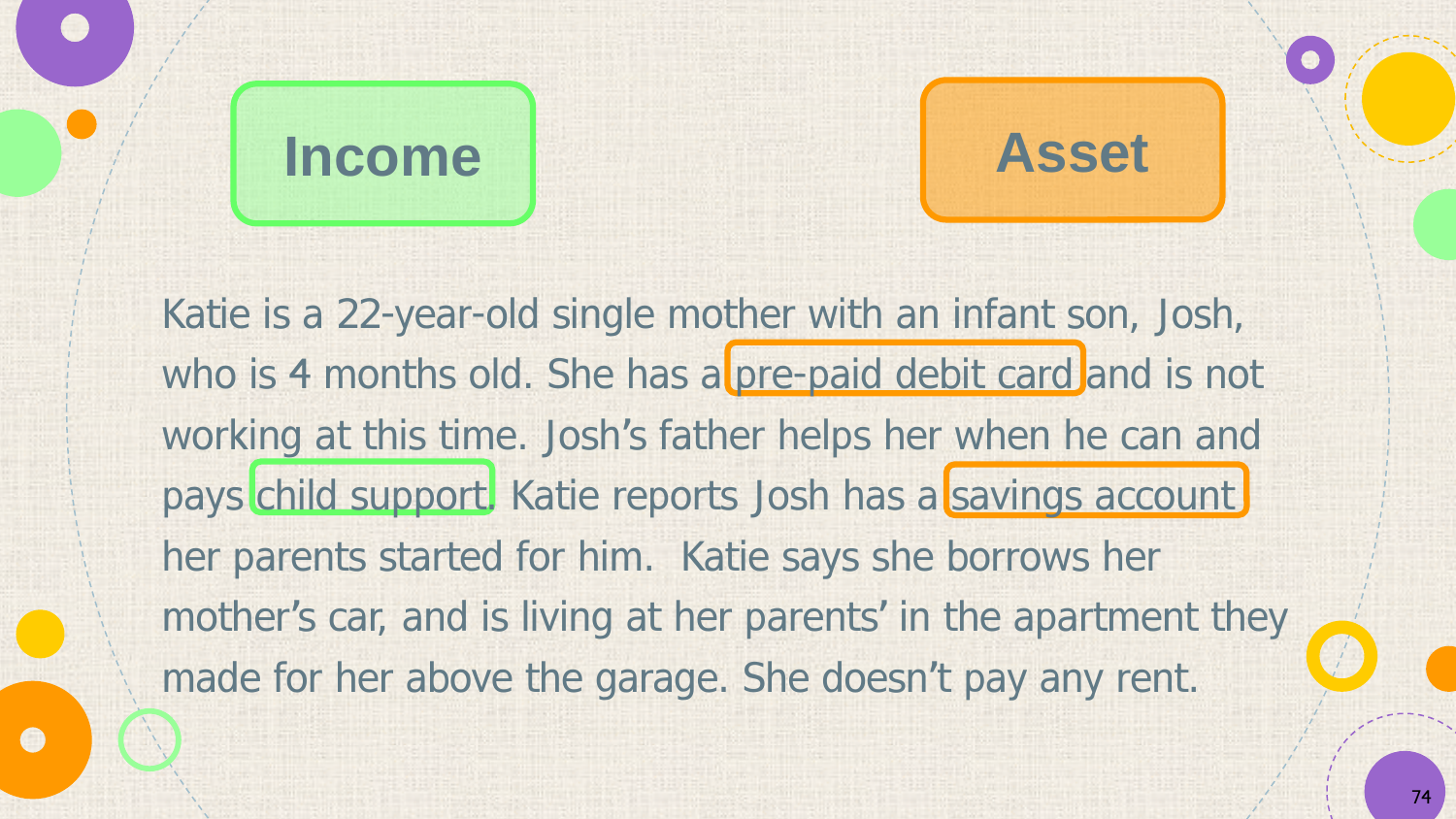

Asset
Income
Katie is a 22-year-old single mother with an infant son, Josh, who is 4 months old. She has a pre-paid debit card and is not working at this time. Josh’s father helps her when he can and pays child support. Katie reports Josh has a savings account her parents started for him.  Katie says she borrows her mother’s car, and is living at her parents’ in the apartment they made for her above the garage. She doesn’t pay any rent.

74